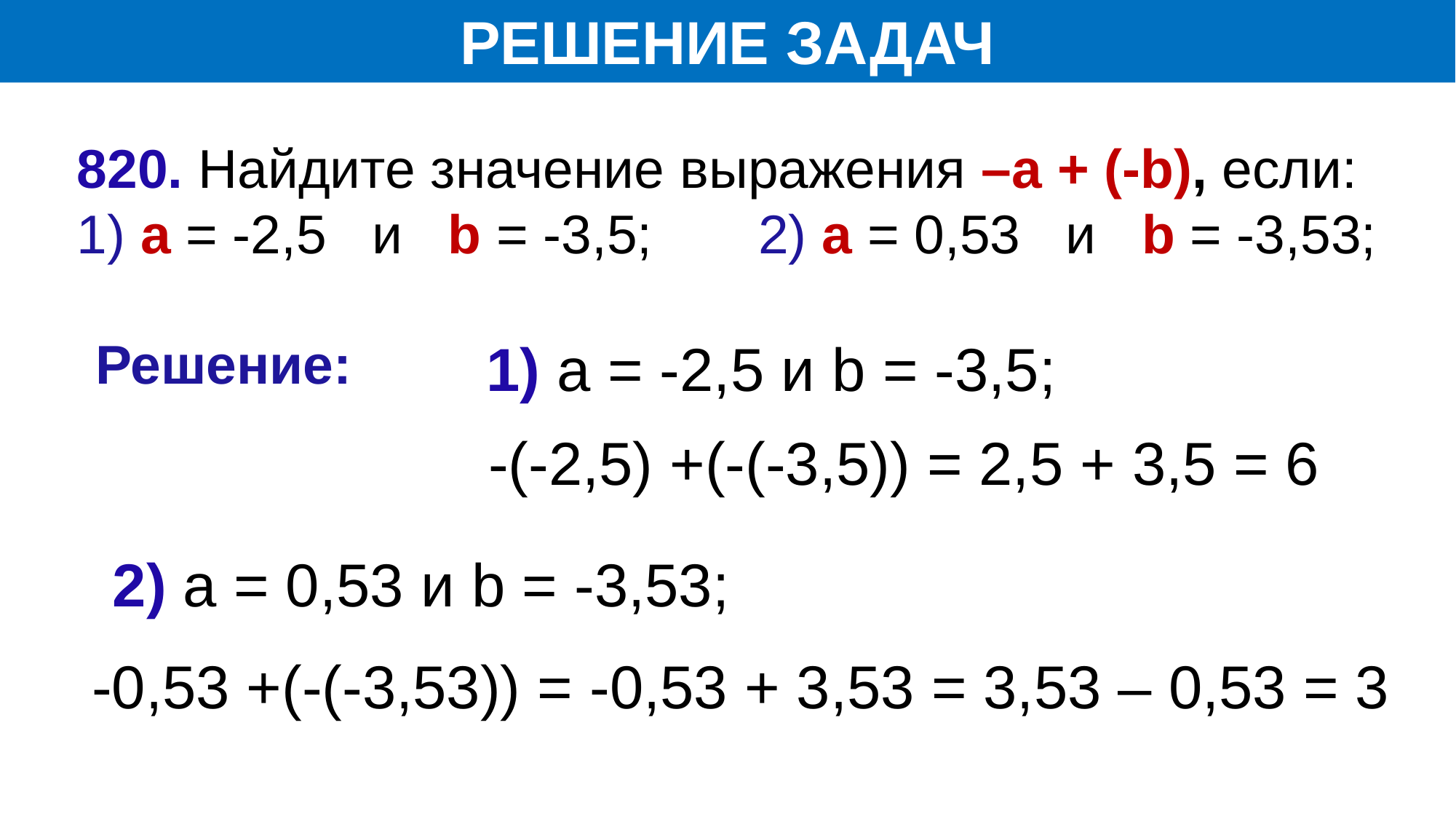

РЕШЕНИЕ ЗАДАЧ
820. Найдите значение выражения –а + (-b), если: 1) а = -2,5   и   b = -3,5;       2) а = 0,53   и   b = -3,53;
Решение:
1) а = -2,5 и b = -3,5;
-(-2,5) +(-(-3,5)) = 2,5 + 3,5 = 6
2) а = 0,53 и b = -3,53;
-0,53 +(-(-3,53)) = -0,53 + 3,53 = 3,53 – 0,53 = 3